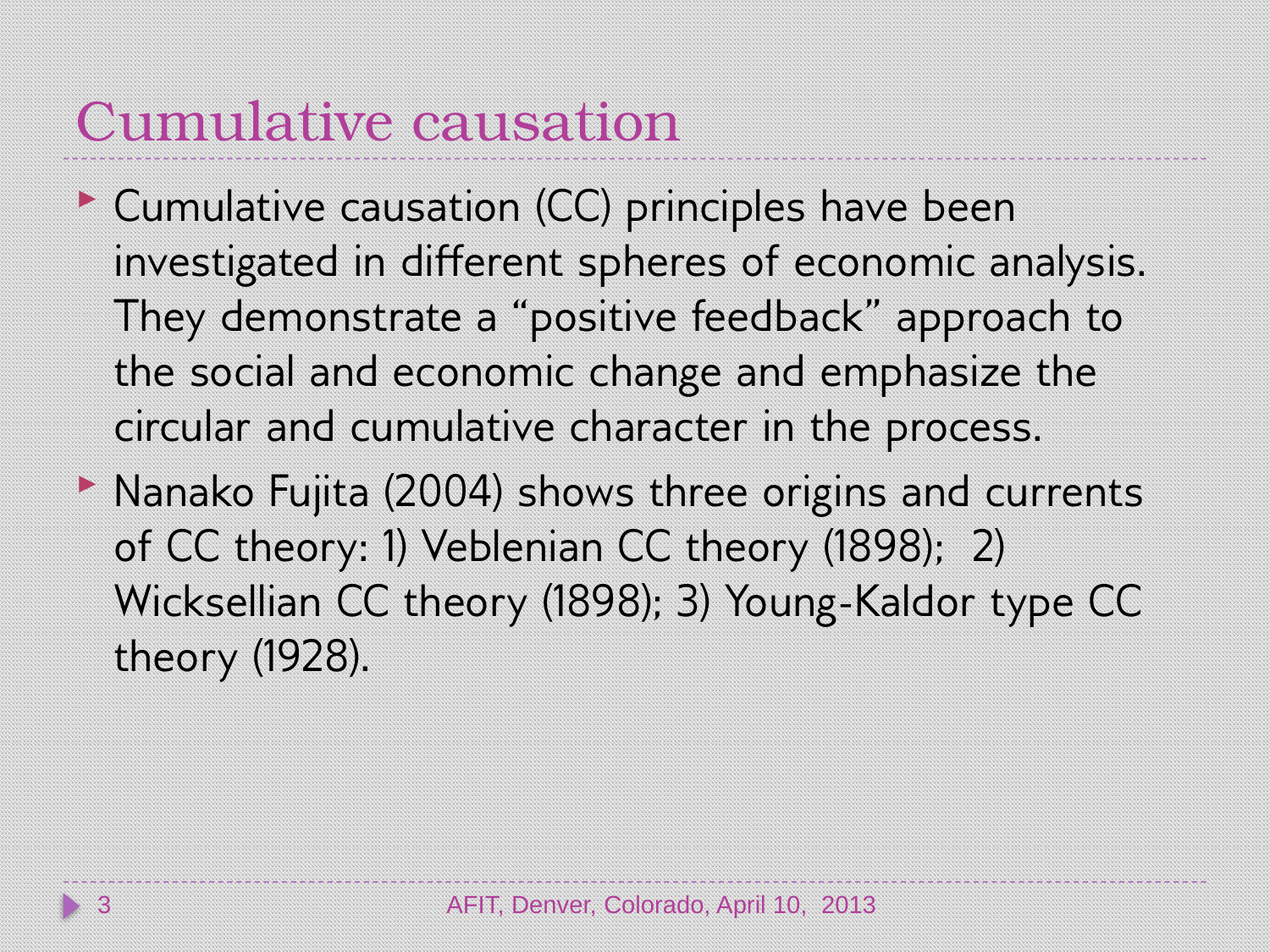

# Cumulative causation
Cumulative causation (CC) principles have been investigated in different spheres of economic analysis. They demonstrate a “positive feedback” approach to the social and economic change and emphasize the circular and cumulative character in the process.
Nanako Fujita (2004) shows three origins and currents of CC theory: 1) Veblenian CC theory (1898);  2) Wicksellian CC theory (1898); 3) Young-Kaldor type CC theory (1928).

3
AFIT, Denver, Colorado, April 10,  2013